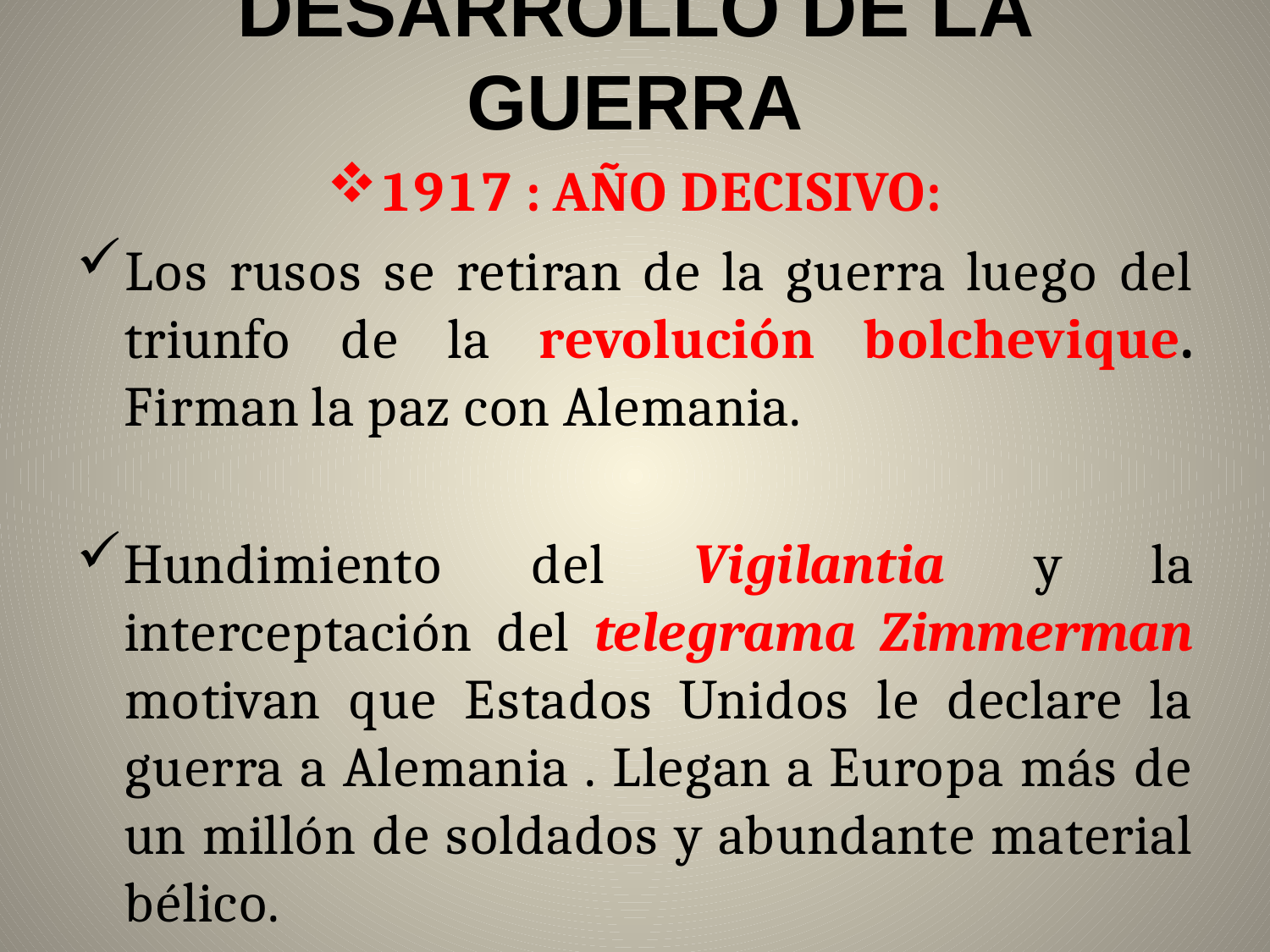

# DESARROLLO DE LA GUERRA
1917 : AÑO DECISIVO:
Los rusos se retiran de la guerra luego del triunfo de la revolución bolchevique. Firman la paz con Alemania.

Hundimiento del Vigilantia y la interceptación del telegrama Zimmerman motivan que Estados Unidos le declare la guerra a Alemania . Llegan a Europa más de un millón de soldados y abundante material bélico.